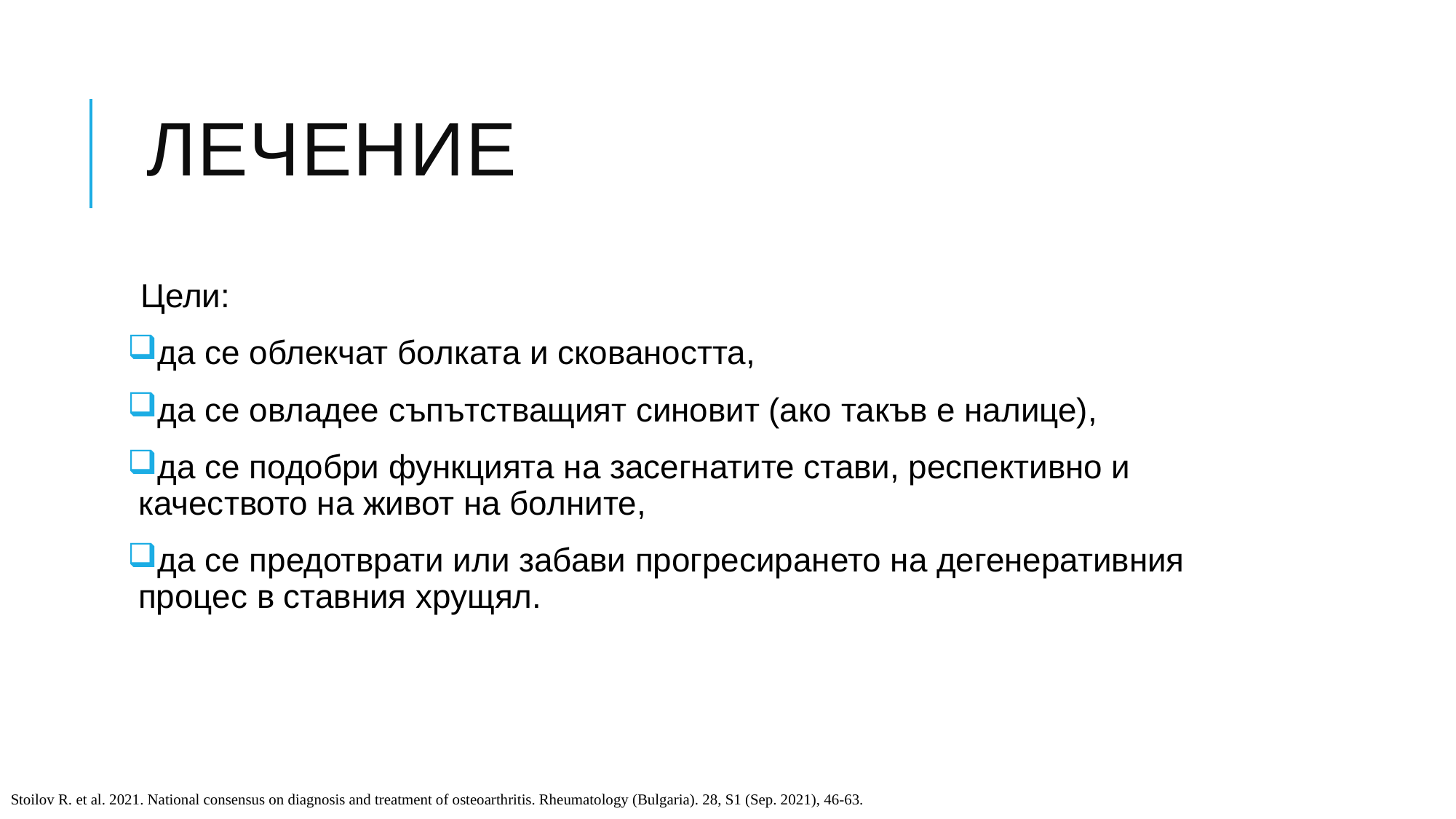

# Лечение
Цели:
да се облекчат болката и сковаността,
да се овладее съпътстващият синовит (ако такъв е налице),
да се подобри функцията на засегнатите стави, респективно и качеството на живот на болните,
да се предотврати или забави прогресирането на дегенеративния процес в ставния хрущял.
Stoilov R. et al. 2021. National consensus on diagnosis and treatment of osteoarthritis. Rheumatology (Bulgaria). 28, S1 (Sep. 2021), 46-63.